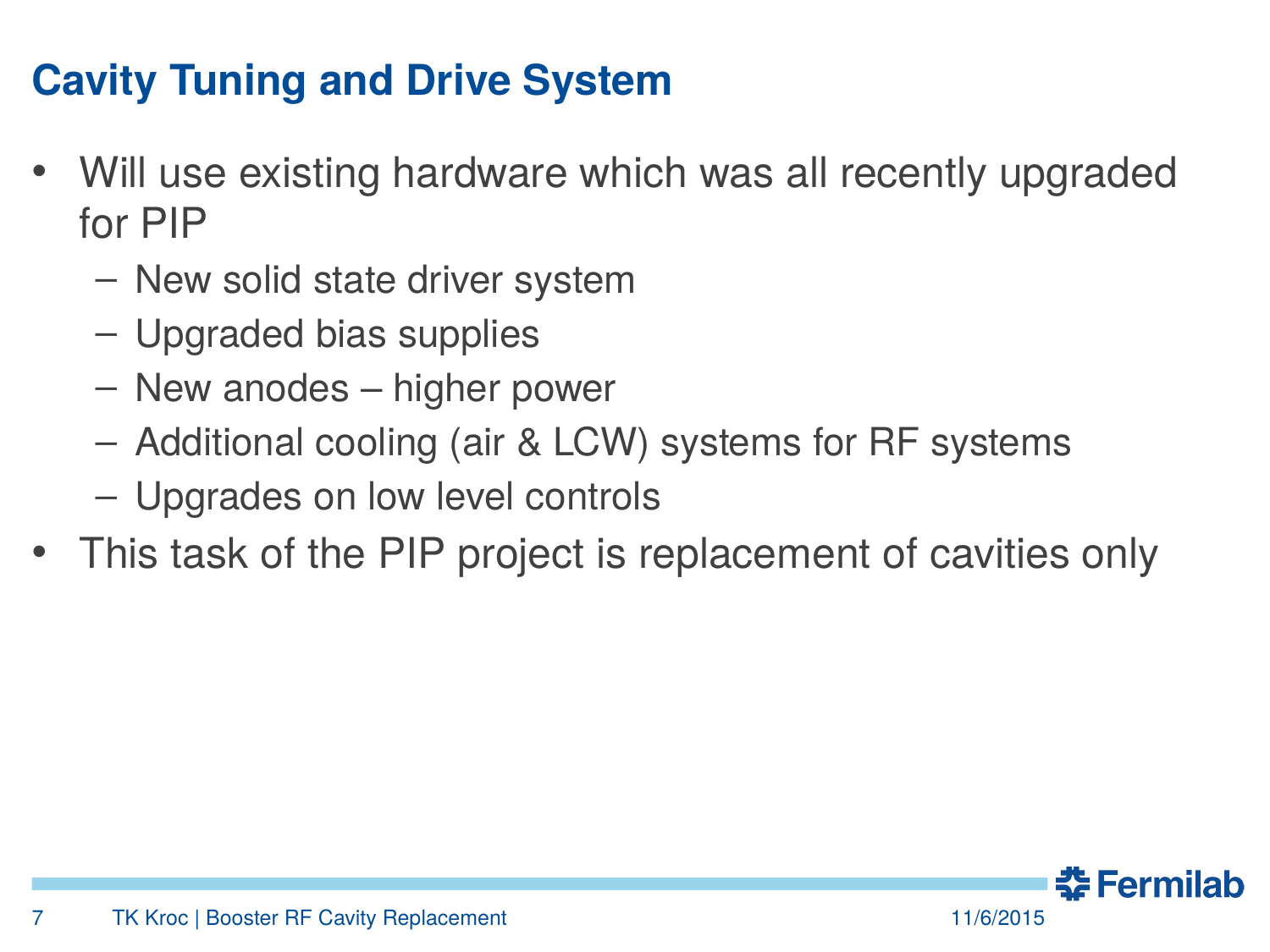

# Cavity Tuning and Drive System
Will use existing hardware which was all recently upgraded for PIP
New solid state driver system
Upgraded bias supplies
New anodes – higher power
Additional cooling (air & LCW) systems for RF systems
Upgrades on low level controls
This task of the PIP project is replacement of cavities only

7
TK Kroc | Booster RF Cavity Replacement
11/6/2015